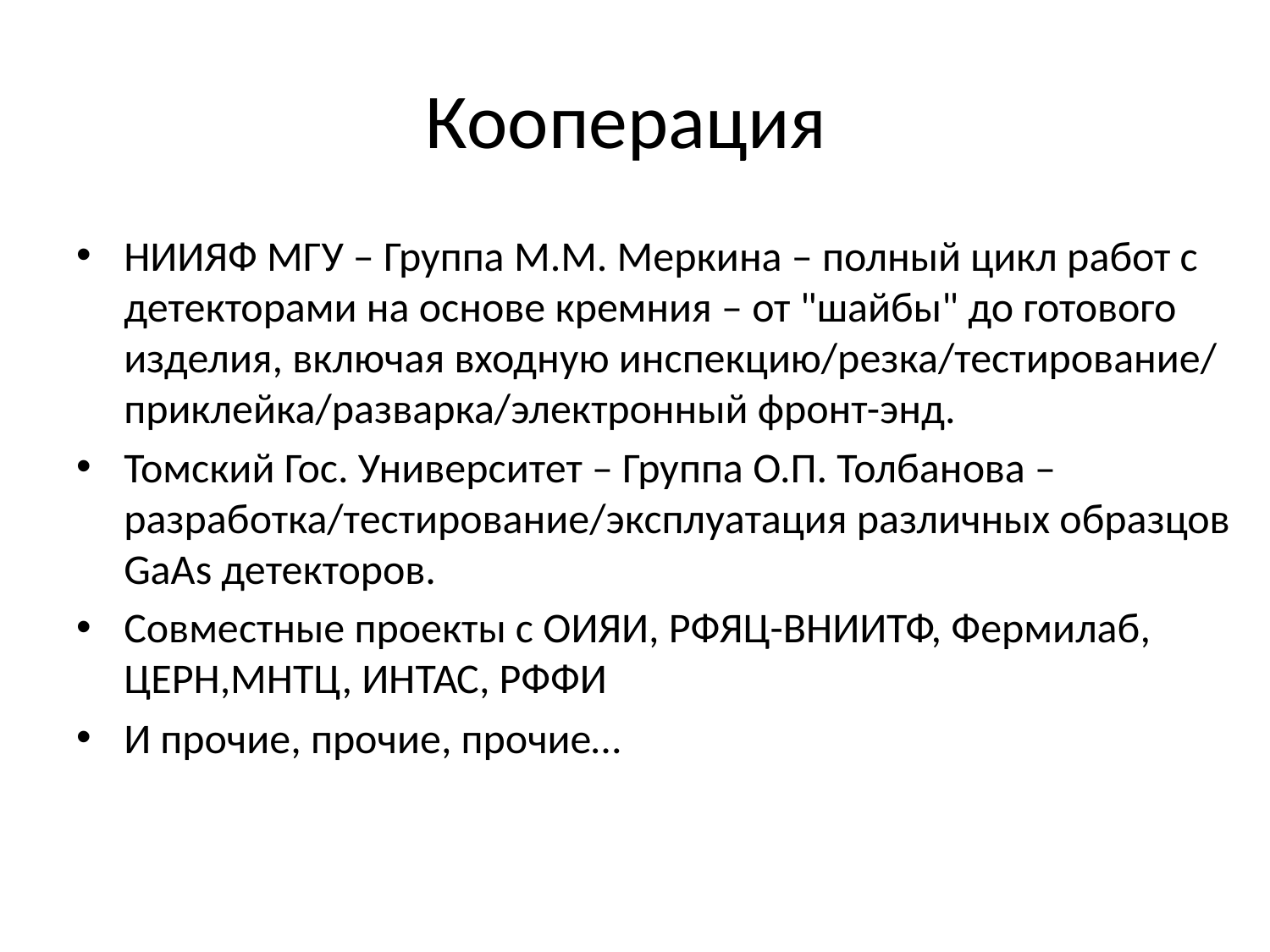

# Кооперация
НИИЯФ МГУ – Группа М.М. Меркина – полный цикл работ с детекторами на основе кремния – от "шайбы" до готового изделия, включая входную инспекцию/резка/тестирование/ приклейка/разварка/электронный фронт-энд.
Томский Гос. Университет – Группа О.П. Толбанова – разработка/тестирование/эксплуатация различных образцов GaAs детекторов.
Совместные проекты с ОИЯИ, РФЯЦ-ВНИИТФ, Фермилаб, ЦЕРН,МНТЦ, ИНТАС, РФФИ
И прочие, прочие, прочие…